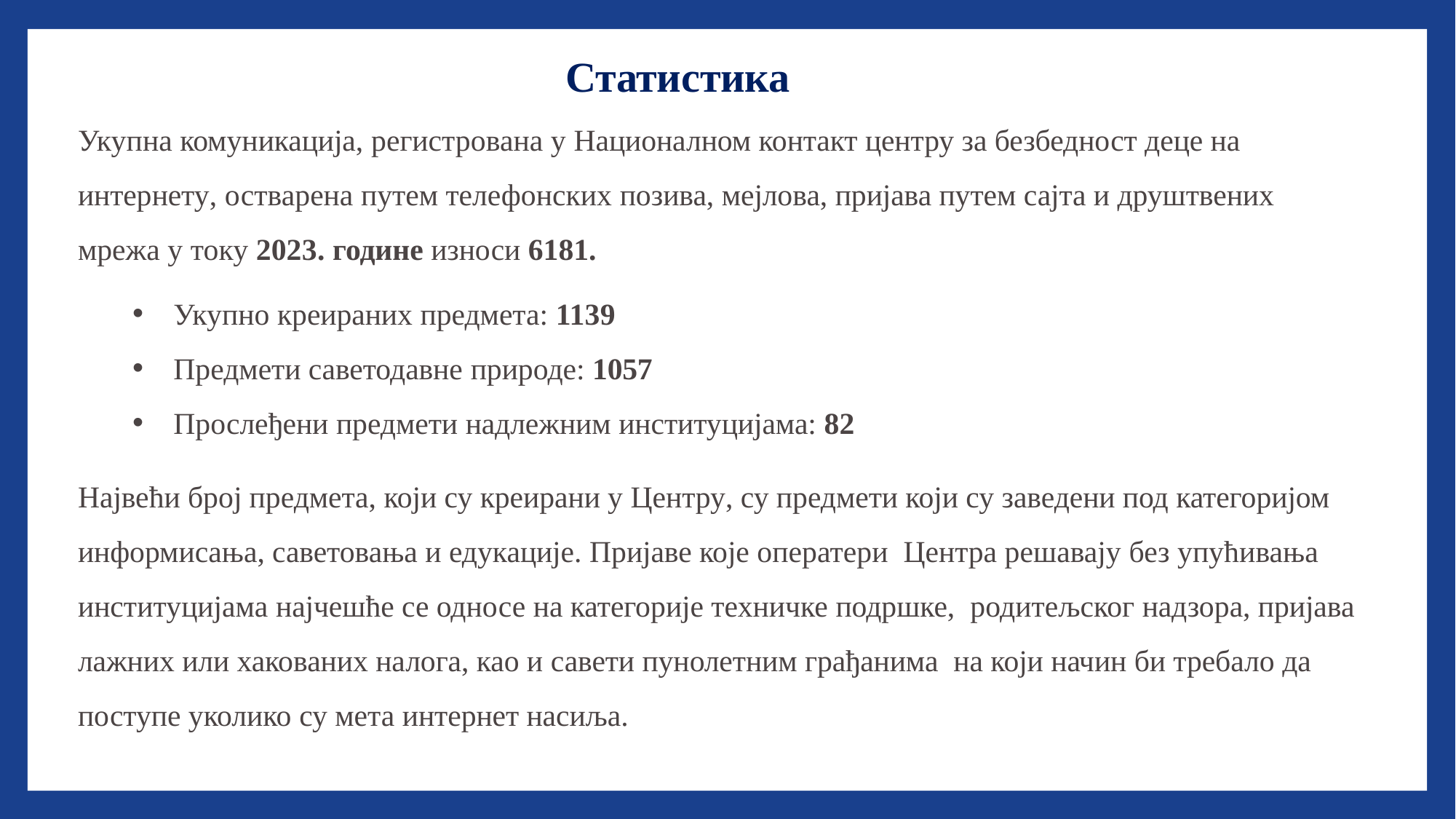

# Статистика
Укупна комуникација, регистрована у Националном контакт центру за безбедност деце на  интернету, остварена путем телефонских позива, мeјлова, пријава путем сајта и друштвених  мрежа у току 2023. године износи 6181.

Укупно креираних предмета: 1139
Предмети саветодавне природе: 1057
Прослеђени предмети надлежним институцијама: 82

Највећи број предмета, који су креирани у Центру, су предмети који су заведени под категоријом  информисања, саветовања и едукације. Пријаве које оператери  Центра решавају без упућивања институцијама најчешће се односе на категорије техничке подршке,  родитељског надзора, пријава лажних или хакованих налога, као и савети пунолетним грађанима  на који начин би требало да поступе уколико су мета интернет насиља.